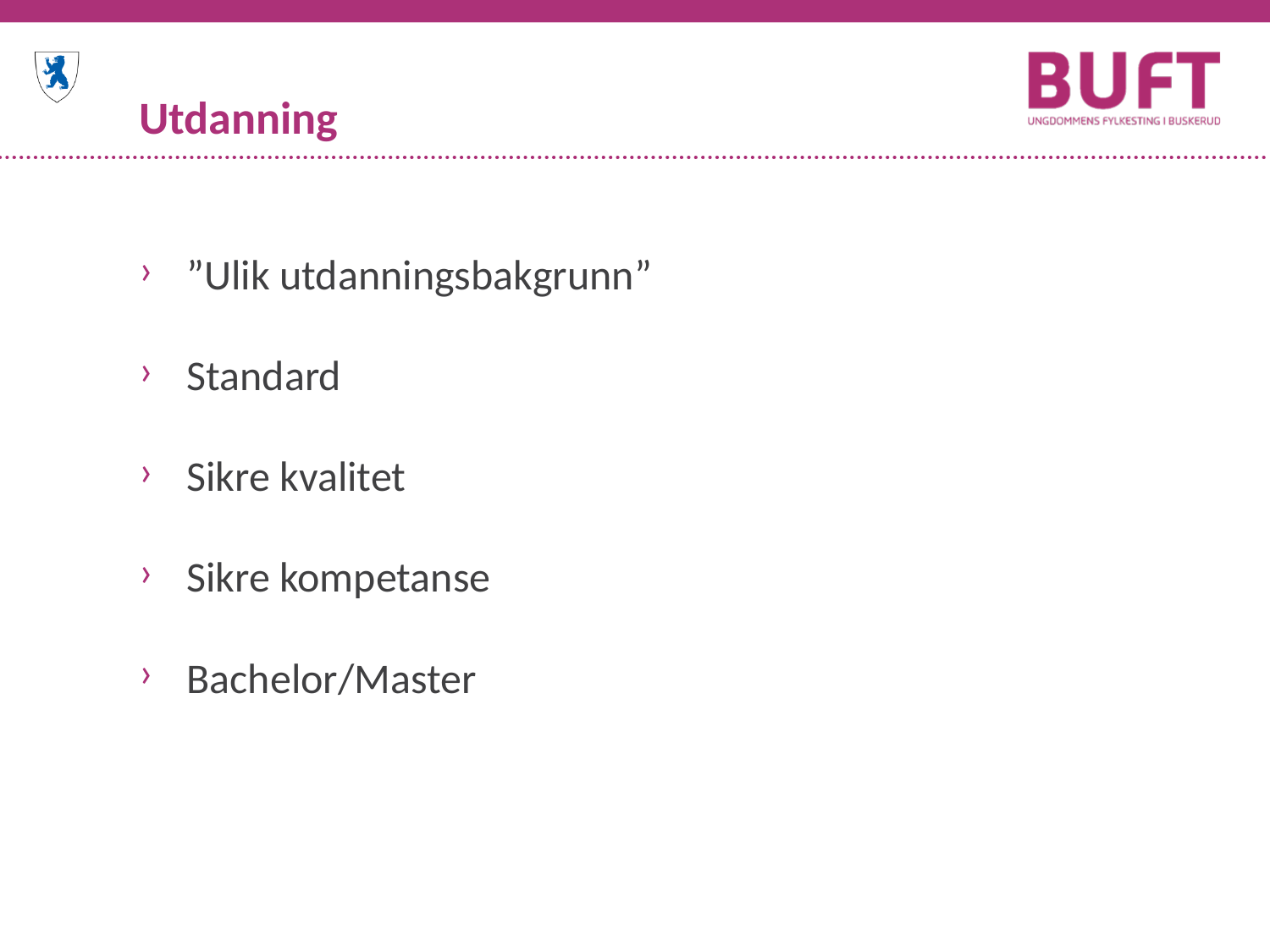

# Utdanning
”Ulik utdanningsbakgrunn”
Standard
Sikre kvalitet
Sikre kompetanse
Bachelor/Master